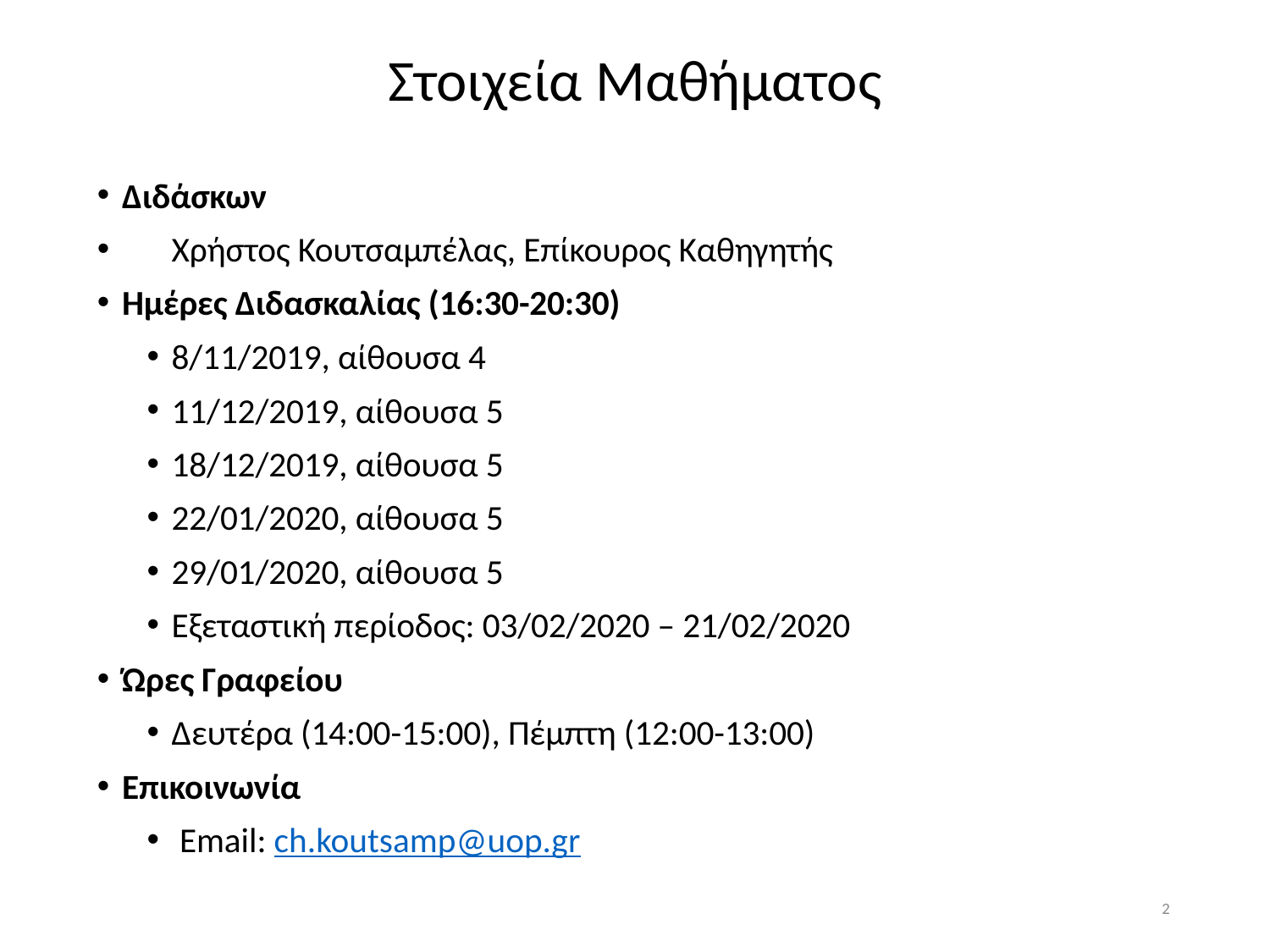

# Στοιχεία Μαθήματος
Διδάσκων
Χρήστος Κουτσαμπέλας, Επίκουρος Καθηγητής
Ημέρες Διδασκαλίας (16:30-20:30)
8/11/2019, αίθουσα 4
11/12/2019, αίθουσα 5
18/12/2019, αίθουσα 5
22/01/2020, αίθουσα 5
29/01/2020, αίθουσα 5
Εξεταστική περίοδος: 03/02/2020 – 21/02/2020
Ώρες Γραφείου
Δευτέρα (14:00-15:00), Πέμπτη (12:00-13:00)
Επικοινωνία
 Email: ch.koutsamp@uop.gr
2